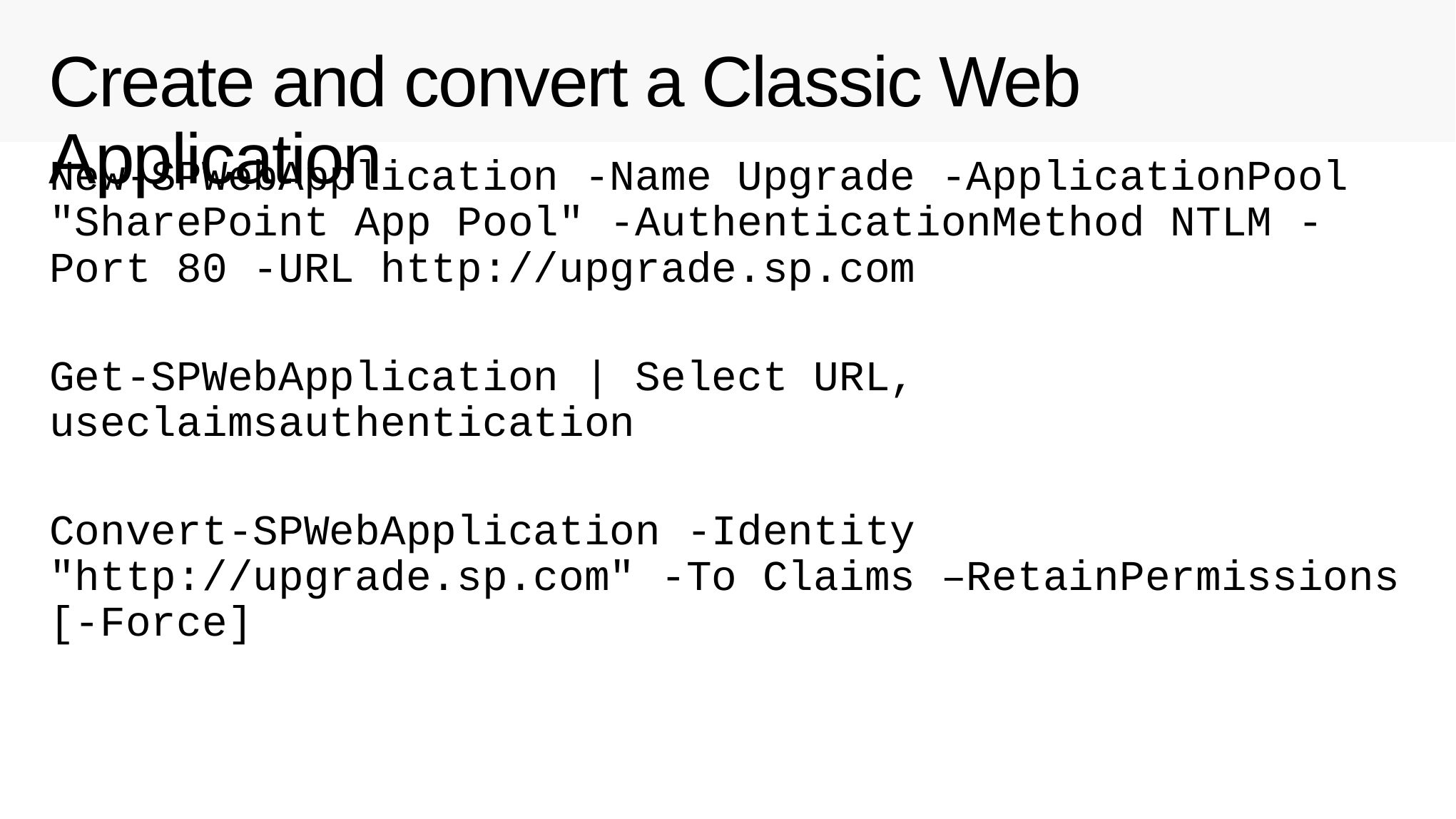

# Create and convert a Classic Web Application
New-SPWebApplication -Name Upgrade -ApplicationPool "SharePoint App Pool" -AuthenticationMethod NTLM -Port 80 -URL http://upgrade.sp.com

Get-SPWebApplication | Select URL, useclaimsauthentication

Convert-SPWebApplication -Identity "http://upgrade.sp.com" -To Claims –RetainPermissions [-Force]